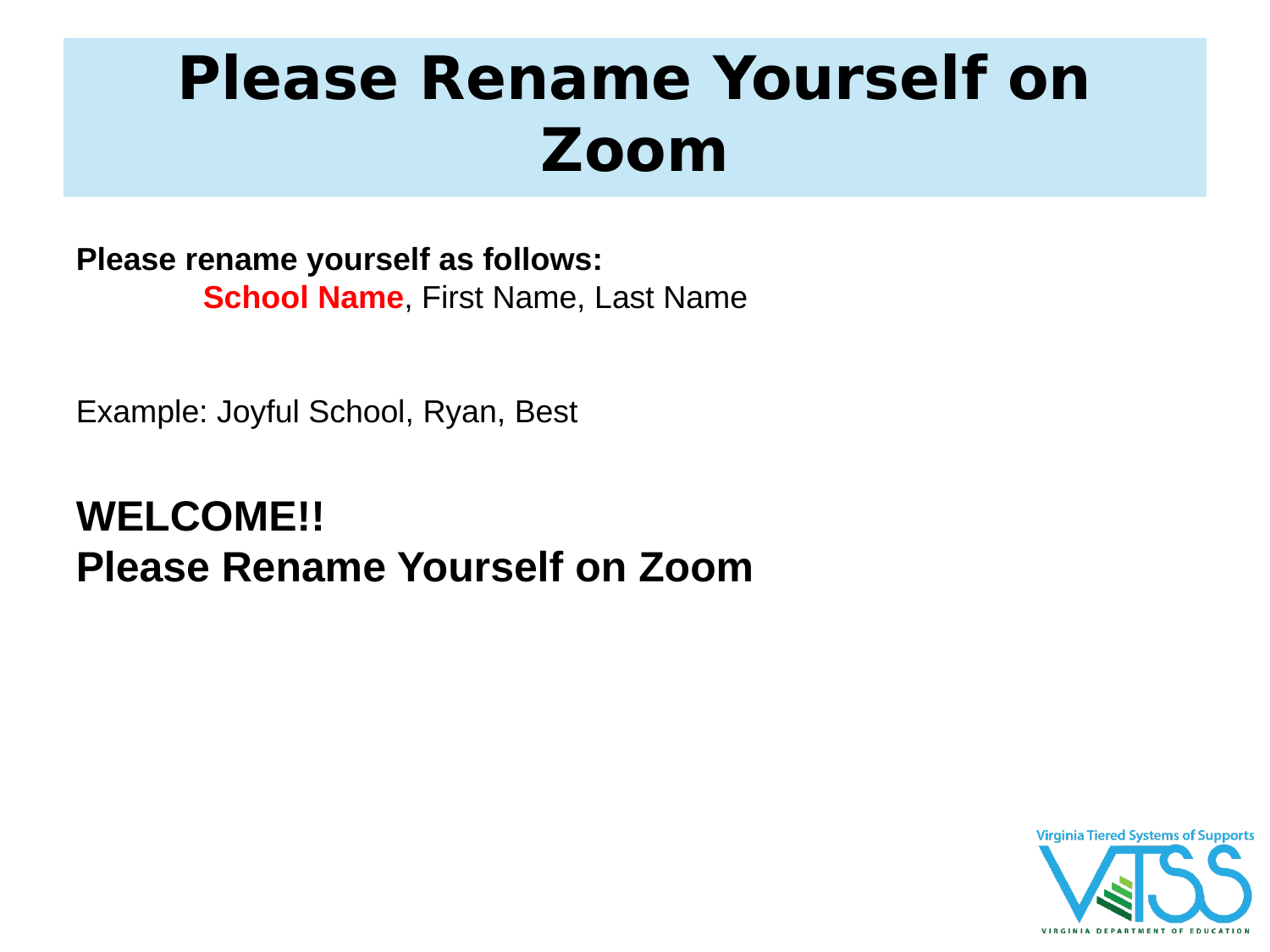

# Please Rename Yourself on Zoom

Please rename yourself as follows:
	School Name, First Name, Last Name

Example: Joyful School, Ryan, Best

WELCOME!!
Please Rename Yourself on Zoom